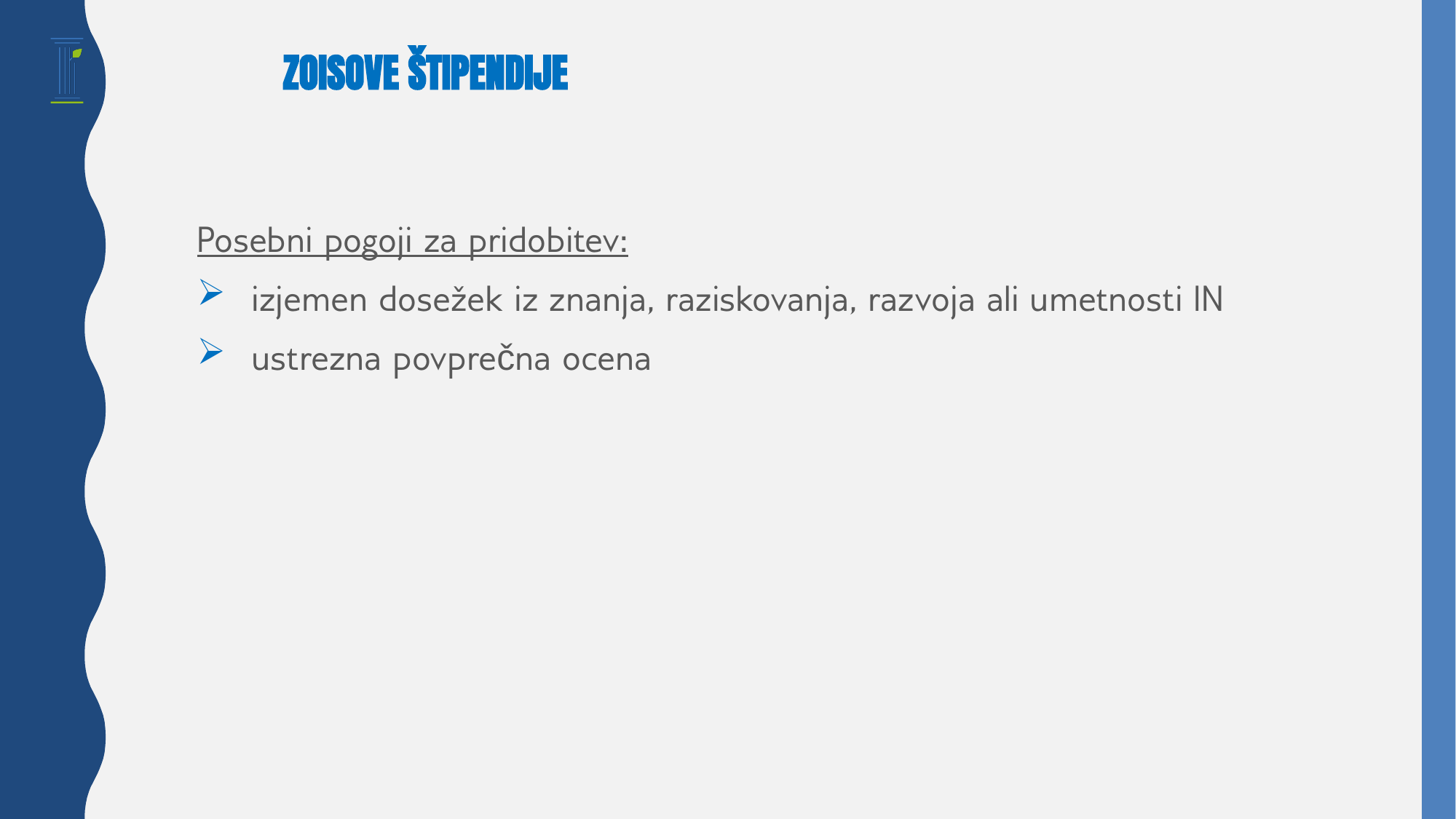

ZOISOVE ŠTIPENDIJE

Posebni pogoji za pridobitev:
izjemen dosežek iz znanja, raziskovanja, razvoja ali umetnosti IN
ustrezna povprečna ocena